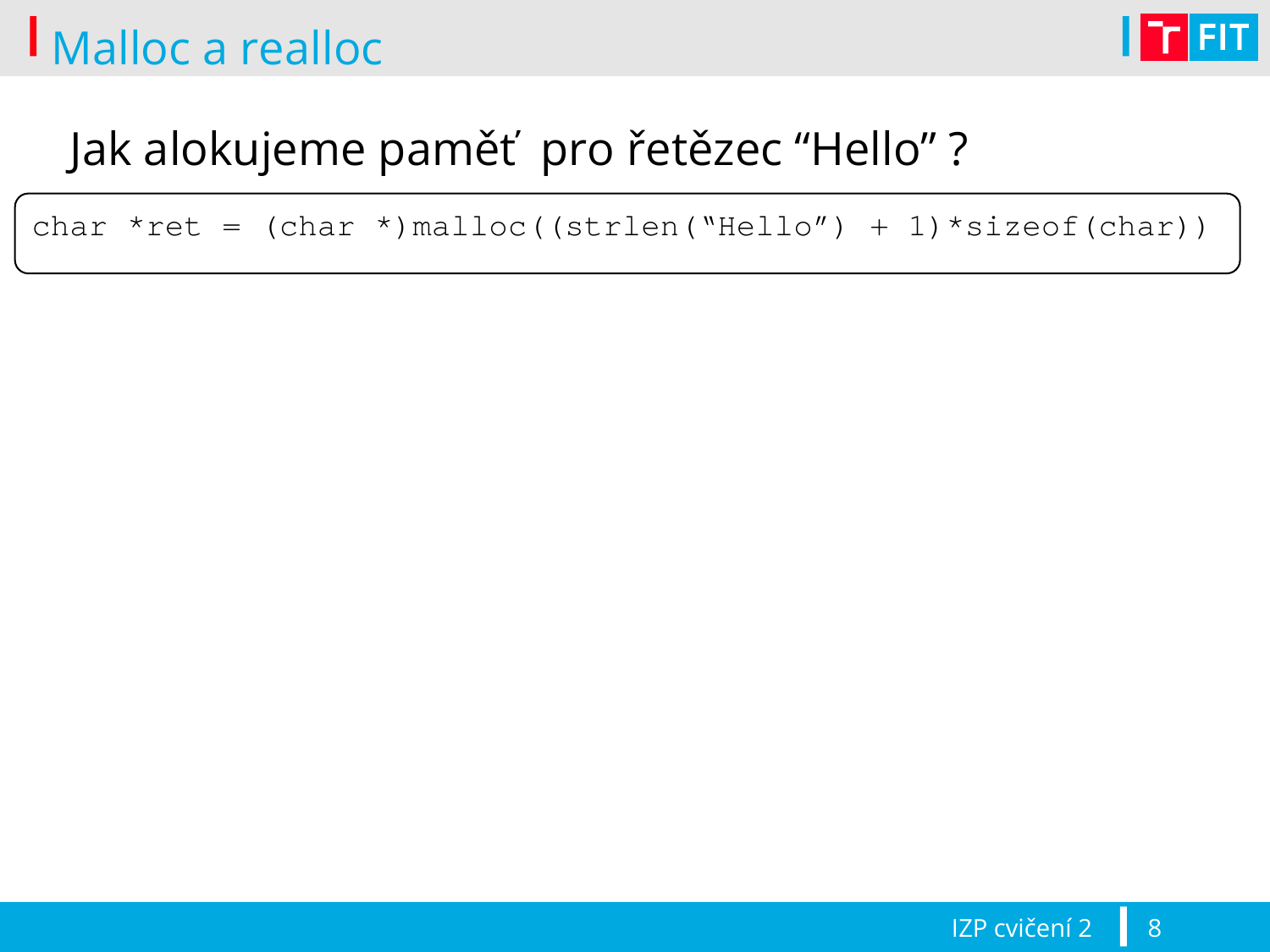

# Malloc a realloc
Jak alokujeme paměť  pro řetězec “Hello” ?
char *ret = (char *)malloc((strlen(“Hello”) + 1)*sizeof(char))
IZP cvičení 2
8